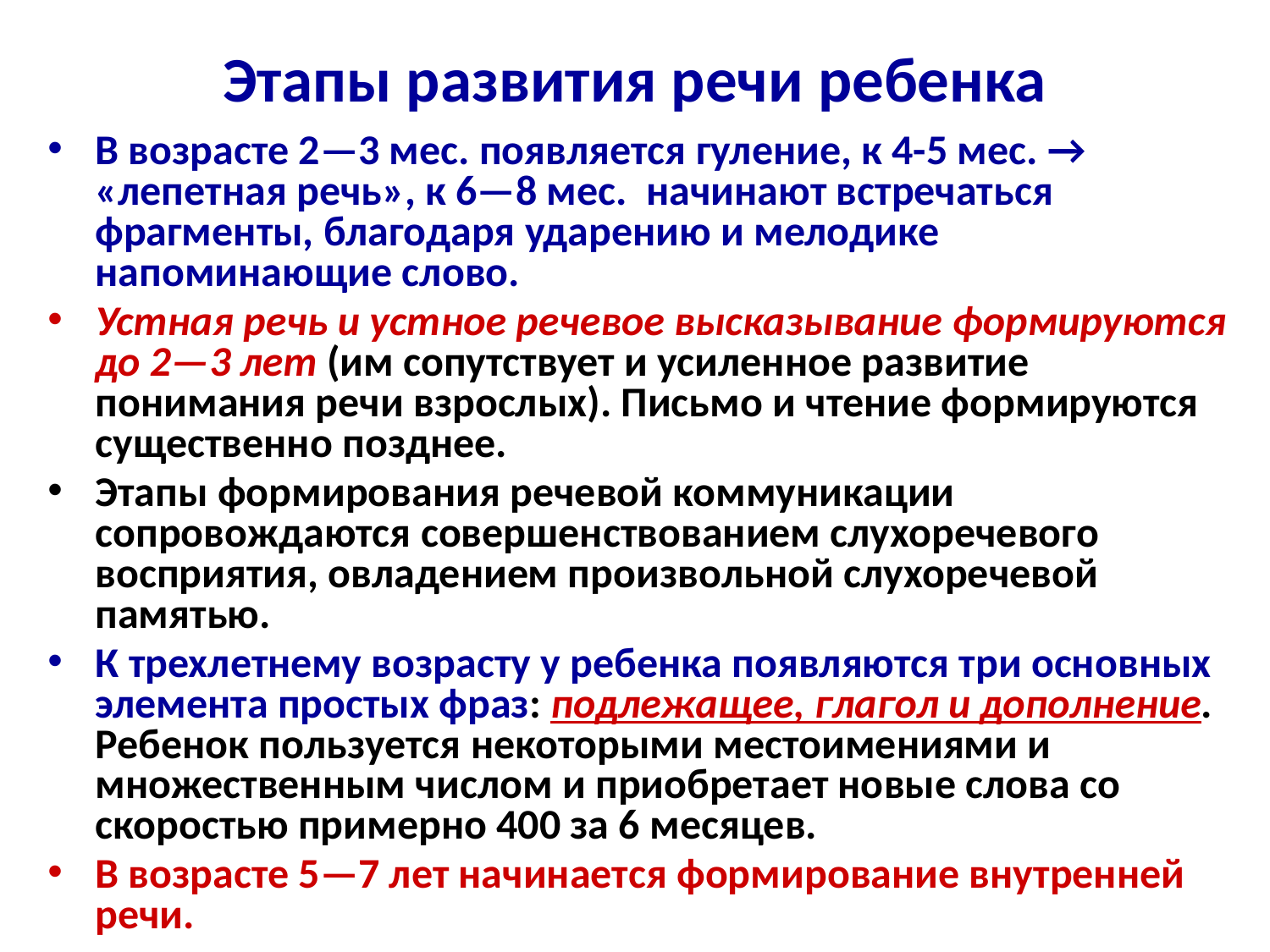

# Этапы развития речи ребенка
В возрасте 2—3 мес. появляется гуление, к 4-5 мес. → «лепетная речь», к 6—8 мес.  начинают встречаться фрагменты, благодаря ударению и мелодике напоминающие слово.
Устная речь и устное речевое высказывание формируются до 2—3 лет (им сопутствует и усиленное развитие понимания речи взрослых). Письмо и чтение формируются существенно позднее.
Этапы формирования речевой коммуникации  сопровождаются совершенствованием слухоречевого восприятия, овладением произвольной слухоречевой памятью.
К трехлетнему возрасту у ребенка появляются три основных элемента простых фраз: подлежащее, глагол и дополнение. Ребенок пользуется некоторыми местоимениями и множественным числом и приобретает новые слова со скоростью примерно 400 за 6 месяцев.
В возрасте 5—7 лет начинается формирование внутренней речи.